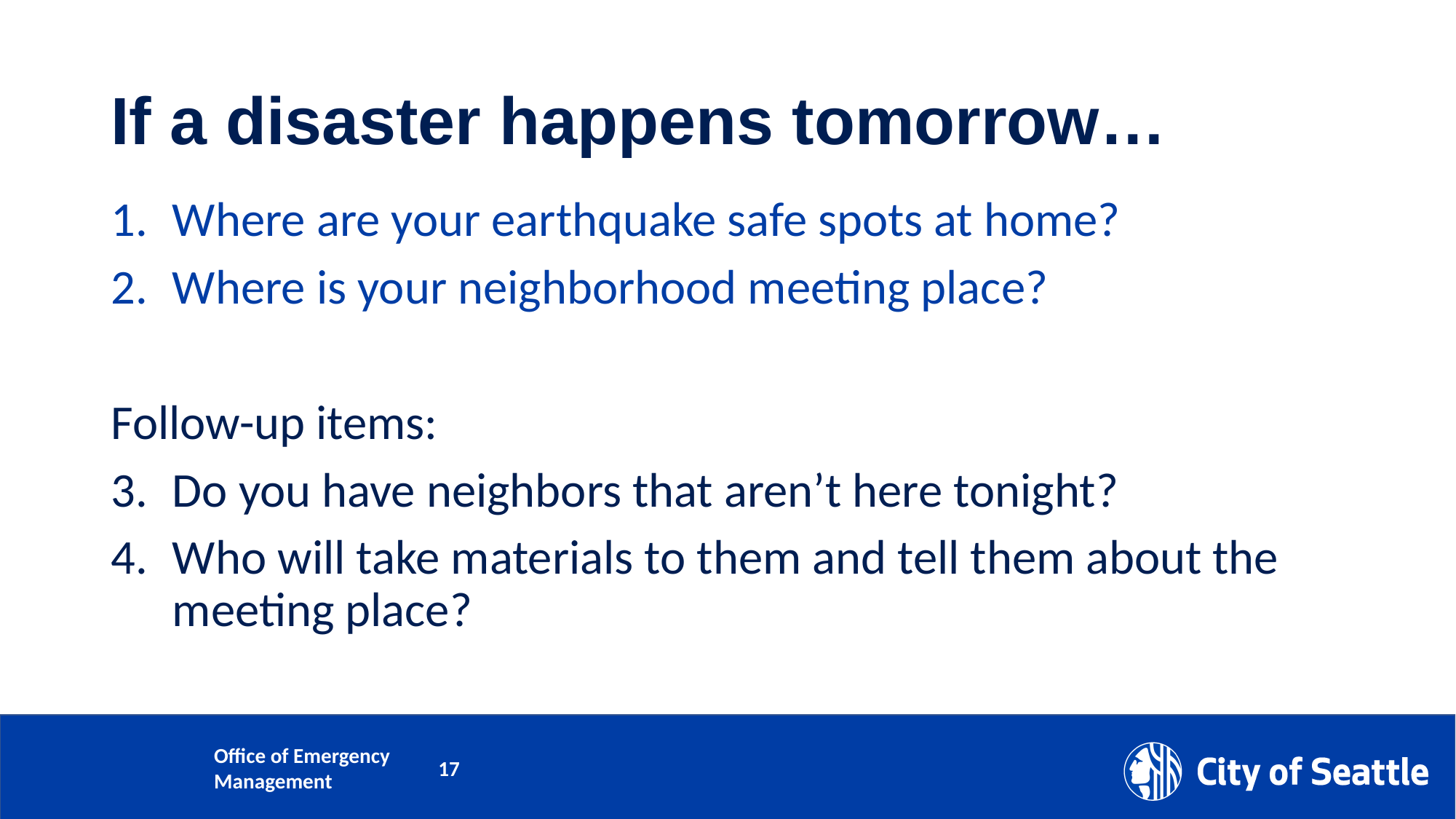

# If a disaster happens tomorrow…
Where are your earthquake safe spots at home?
Where is your neighborhood meeting place?

Follow-up items:
Do you have neighbors that aren’t here tonight?
Who will take materials to them and tell them about the meeting place?